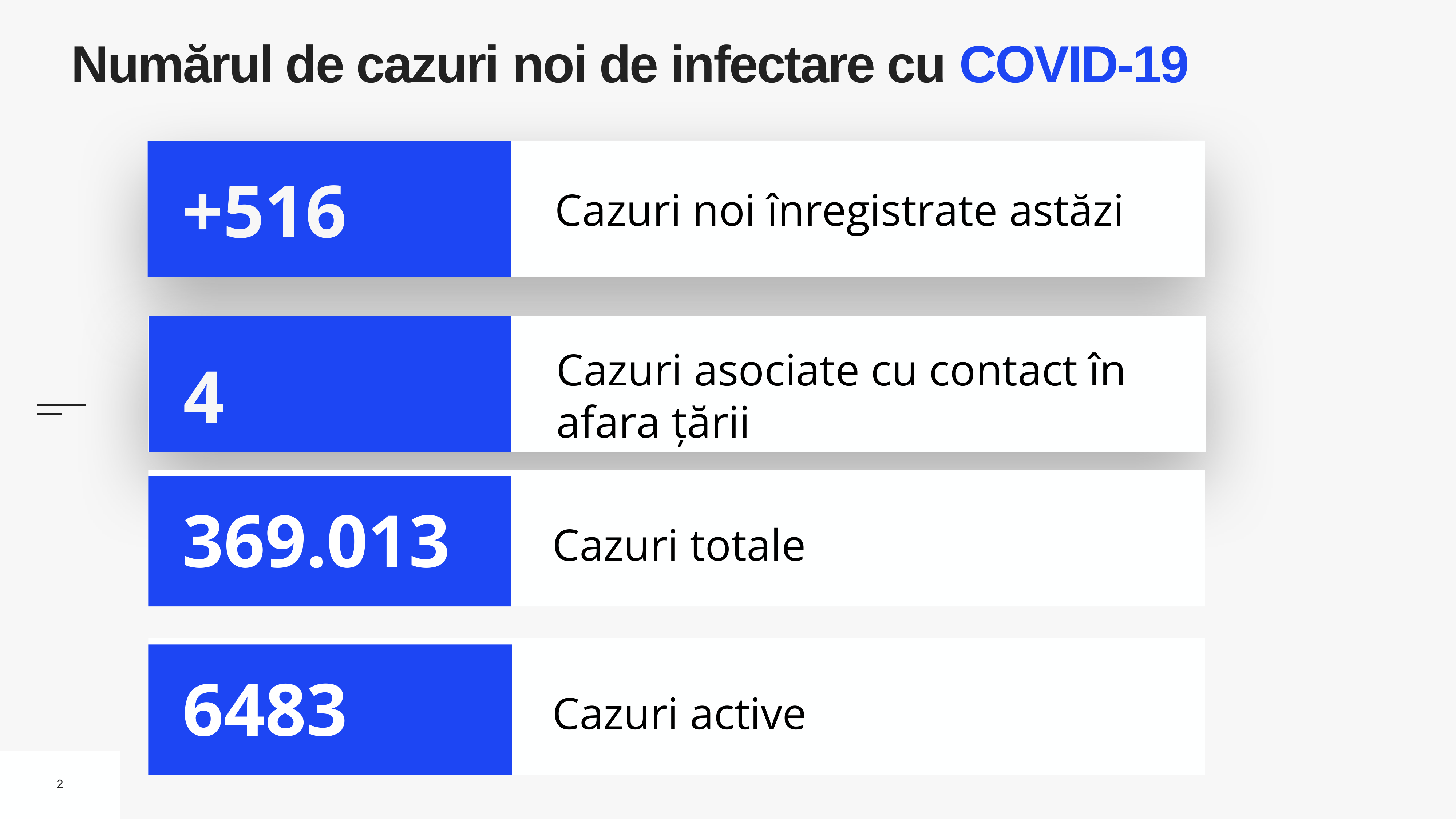

# Numărul de cazuri noi de infectare cu COVID-19

Cazuri noi înregistrate astăzi

+516

Cazuri asociate cu contact în afara țării

4

Cazuri totale

369.013

Cazuri active

6483
2